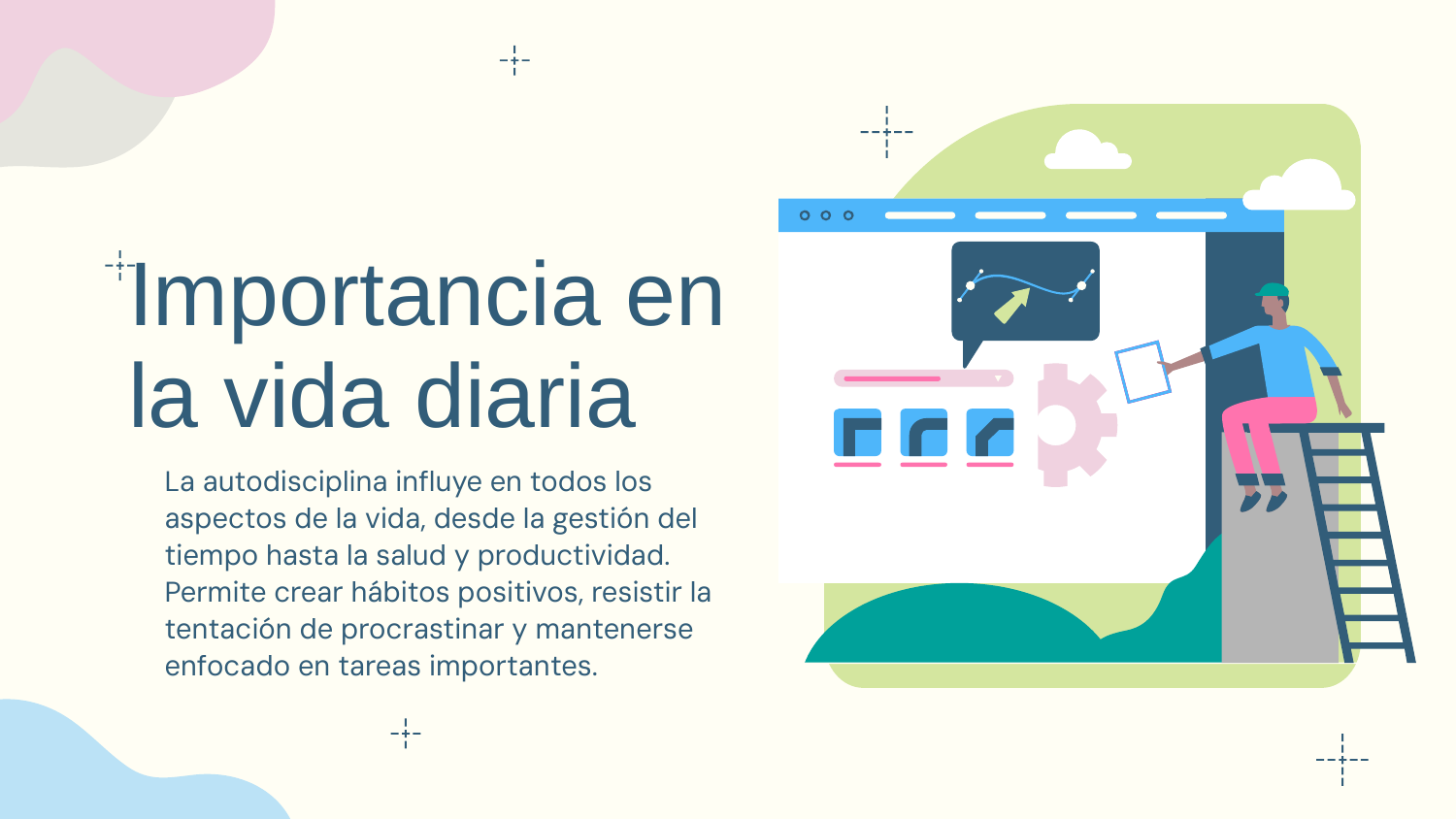

# Importancia en la vida diaria
La autodisciplina influye en todos los aspectos de la vida, desde la gestión del tiempo hasta la salud y productividad. Permite crear hábitos positivos, resistir la tentación de procrastinar y mantenerse enfocado en tareas importantes.